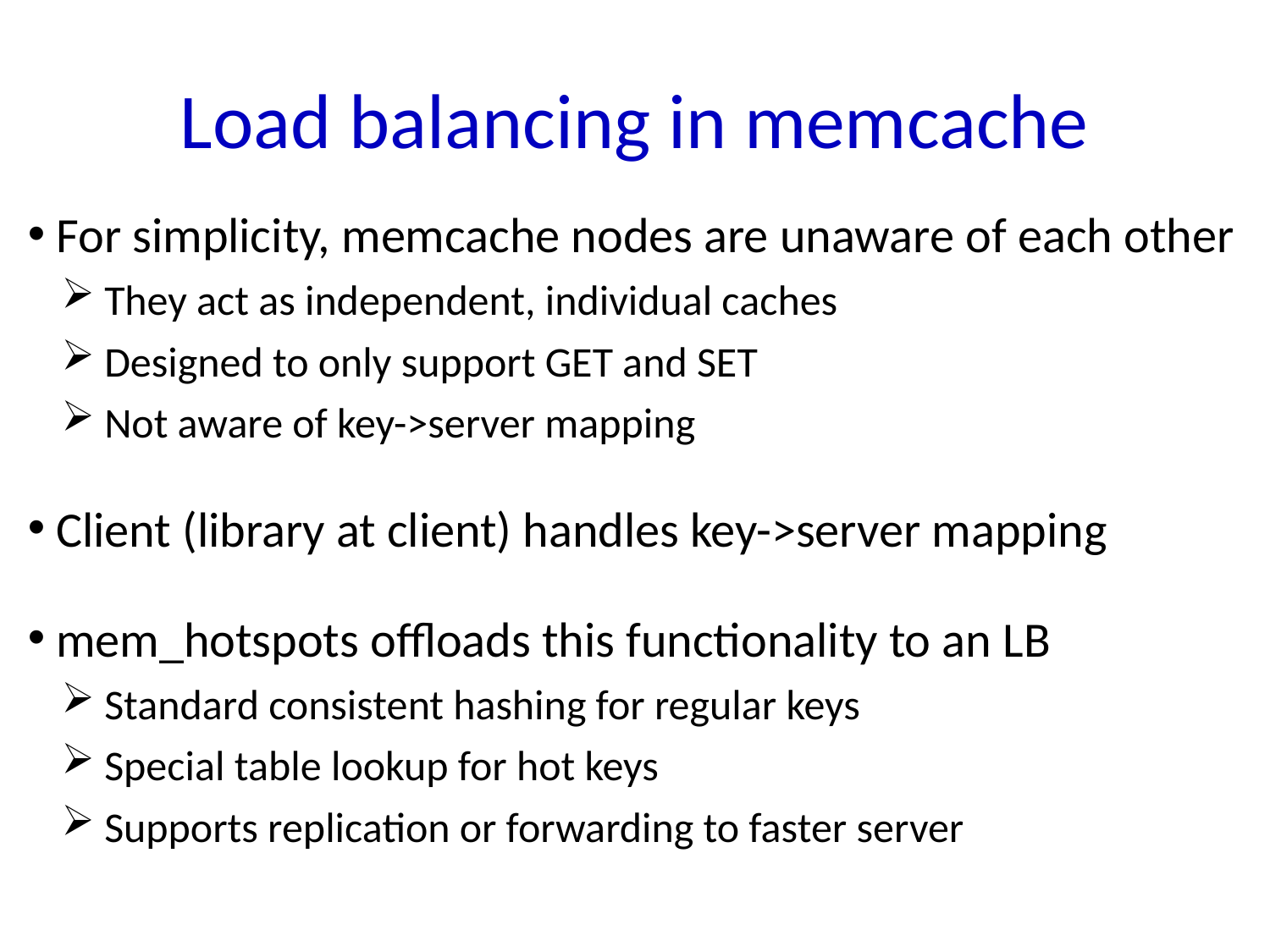

# Load balancing in memcache
 For simplicity, memcache nodes are unaware of each other
 They act as independent, individual caches
 Designed to only support GET and SET
 Not aware of key->server mapping

 Client (library at client) handles key->server mapping

 mem_hotspots offloads this functionality to an LB
 Standard consistent hashing for regular keys
 Special table lookup for hot keys
 Supports replication or forwarding to faster server